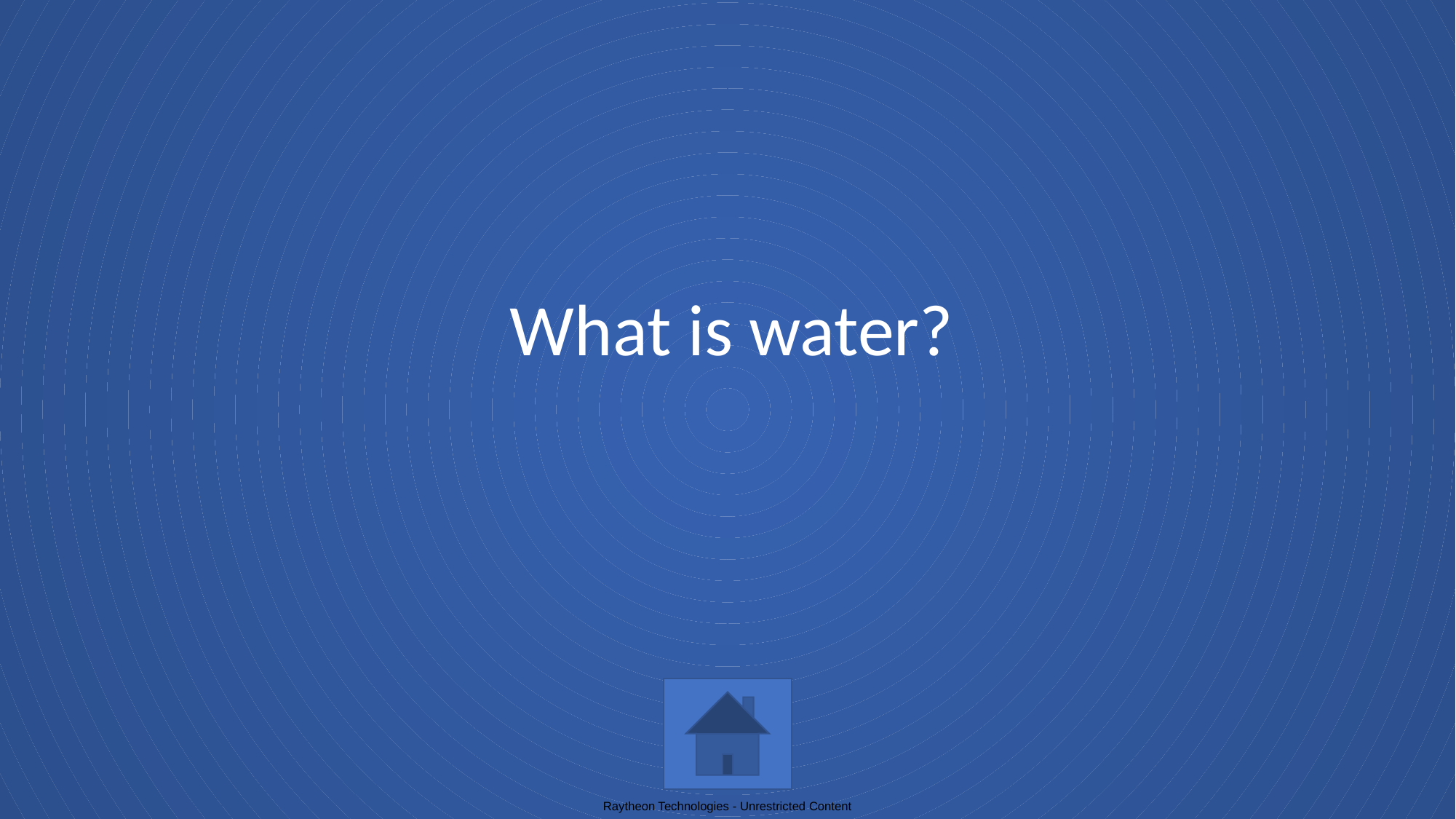

# What is water?

Raytheon Technologies - Unrestricted Content